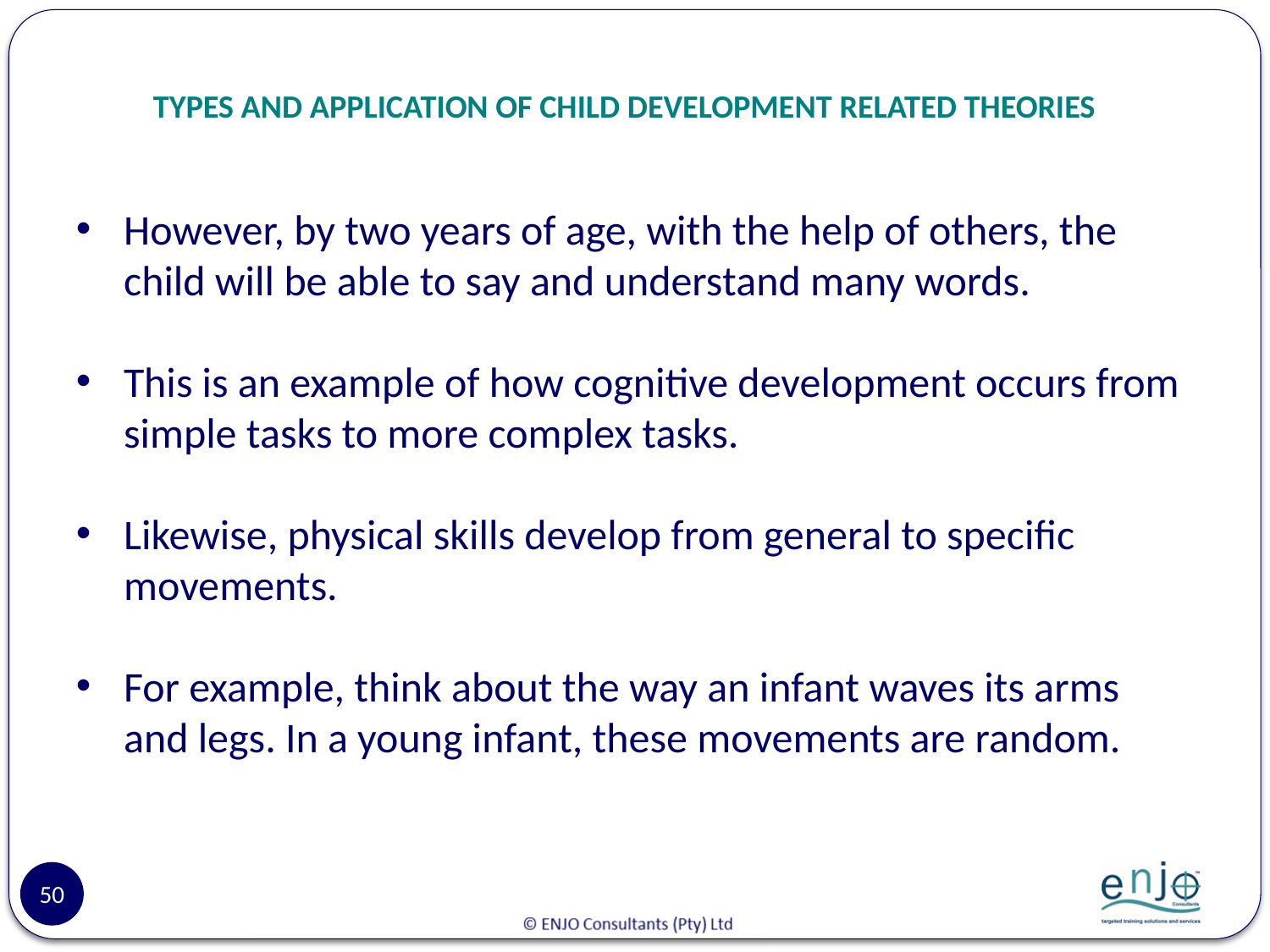

# TYPES AND APPLICATION OF CHILD DEVELOPMENT RELATED THEORIES
However, by two years of age, with the help of others, the child will be able to say and understand many words.

This is an example of how cognitive development occurs from simple tasks to more complex tasks.

Likewise, physical skills develop from general to specific movements.

For example, think about the way an infant waves its arms and legs. In a young infant, these movements are random.

50